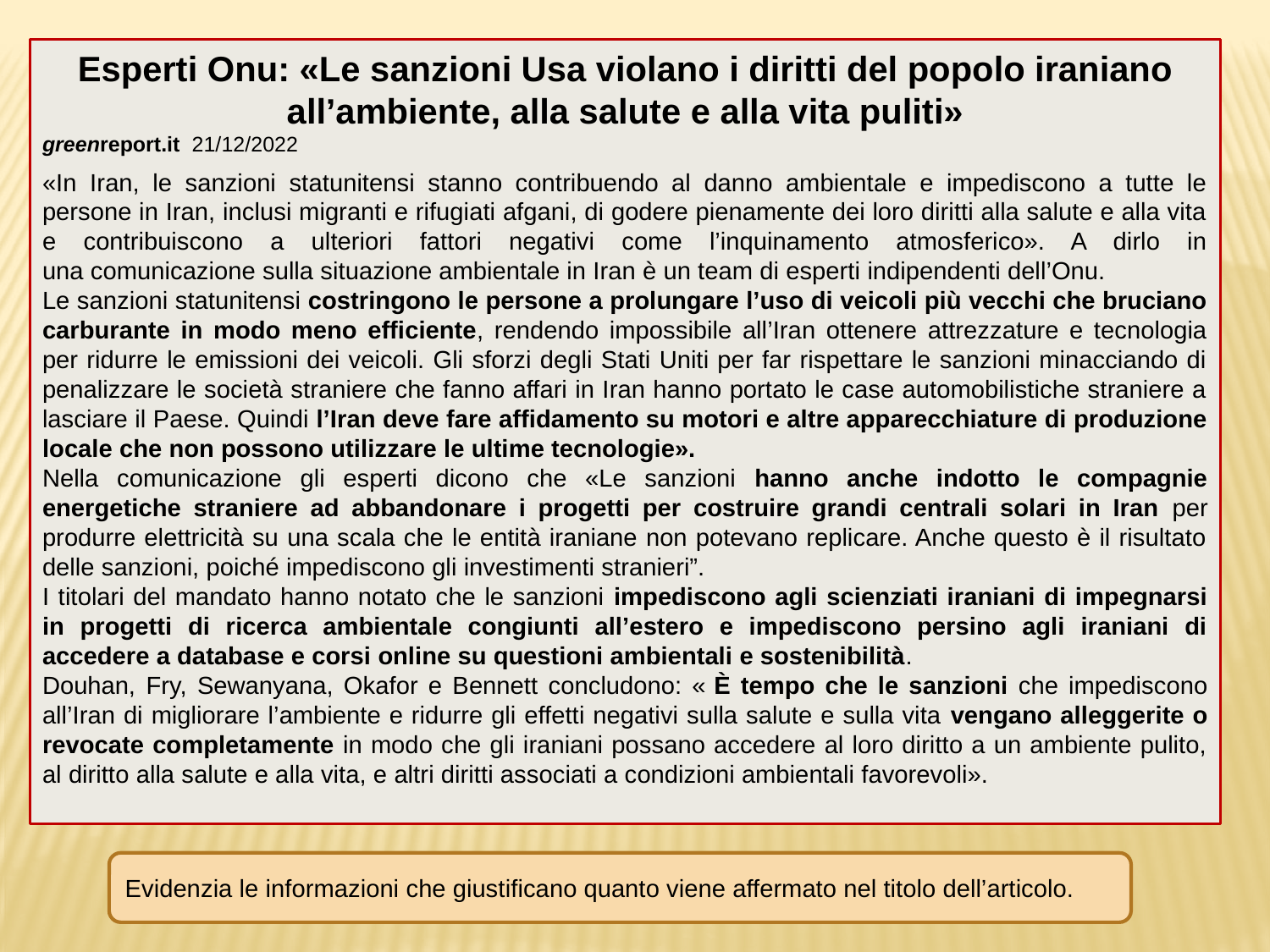

Esperti Onu: «Le sanzioni Usa violano i diritti del popolo iraniano all’ambiente, alla salute e alla vita puliti»
greenreport.it  21/12/2022
«In Iran, le sanzioni statunitensi stanno contribuendo al danno ambientale e impediscono a tutte le persone in Iran, inclusi migranti e rifugiati afgani, di godere pienamente dei loro diritti alla salute e alla vita e contribuiscono a ulteriori fattori negativi come l’inquinamento atmosferico». A dirlo in una comunicazione sulla situazione ambientale in Iran è un team di esperti indipendenti dell’Onu.
Le sanzioni statunitensi costringono le persone a prolungare l’uso di veicoli più vecchi che bruciano carburante in modo meno efficiente, rendendo impossibile all’Iran ottenere attrezzature e tecnologia per ridurre le emissioni dei veicoli. Gli sforzi degli Stati Uniti per far rispettare le sanzioni minacciando di penalizzare le società straniere che fanno affari in Iran hanno portato le case automobilistiche straniere a lasciare il Paese. Quindi l’Iran deve fare affidamento su motori e altre apparecchiature di produzione locale che non possono utilizzare le ultime tecnologie».
Nella comunicazione gli esperti dicono che «Le sanzioni hanno anche indotto le compagnie energetiche straniere ad abbandonare i progetti per costruire grandi centrali solari in Iran per produrre elettricità su una scala che le entità iraniane non potevano replicare. Anche questo è il risultato delle sanzioni, poiché impediscono gli investimenti stranieri”.
I titolari del mandato hanno notato che le sanzioni impediscono agli scienziati iraniani di impegnarsi in progetti di ricerca ambientale congiunti all’estero e impediscono persino agli iraniani di accedere a database e corsi online su questioni ambientali e sostenibilità.
Douhan, Fry, Sewanyana, Okafor e Bennett concludono: « È tempo che le sanzioni che impediscono all’Iran di migliorare l’ambiente e ridurre gli effetti negativi sulla salute e sulla vita vengano alleggerite o revocate completamente in modo che gli iraniani possano accedere al loro diritto a un ambiente pulito, al diritto alla salute e alla vita, e altri diritti associati a condizioni ambientali favorevoli».

Evidenzia le informazioni che giustificano quanto viene affermato nel titolo dell’articolo.